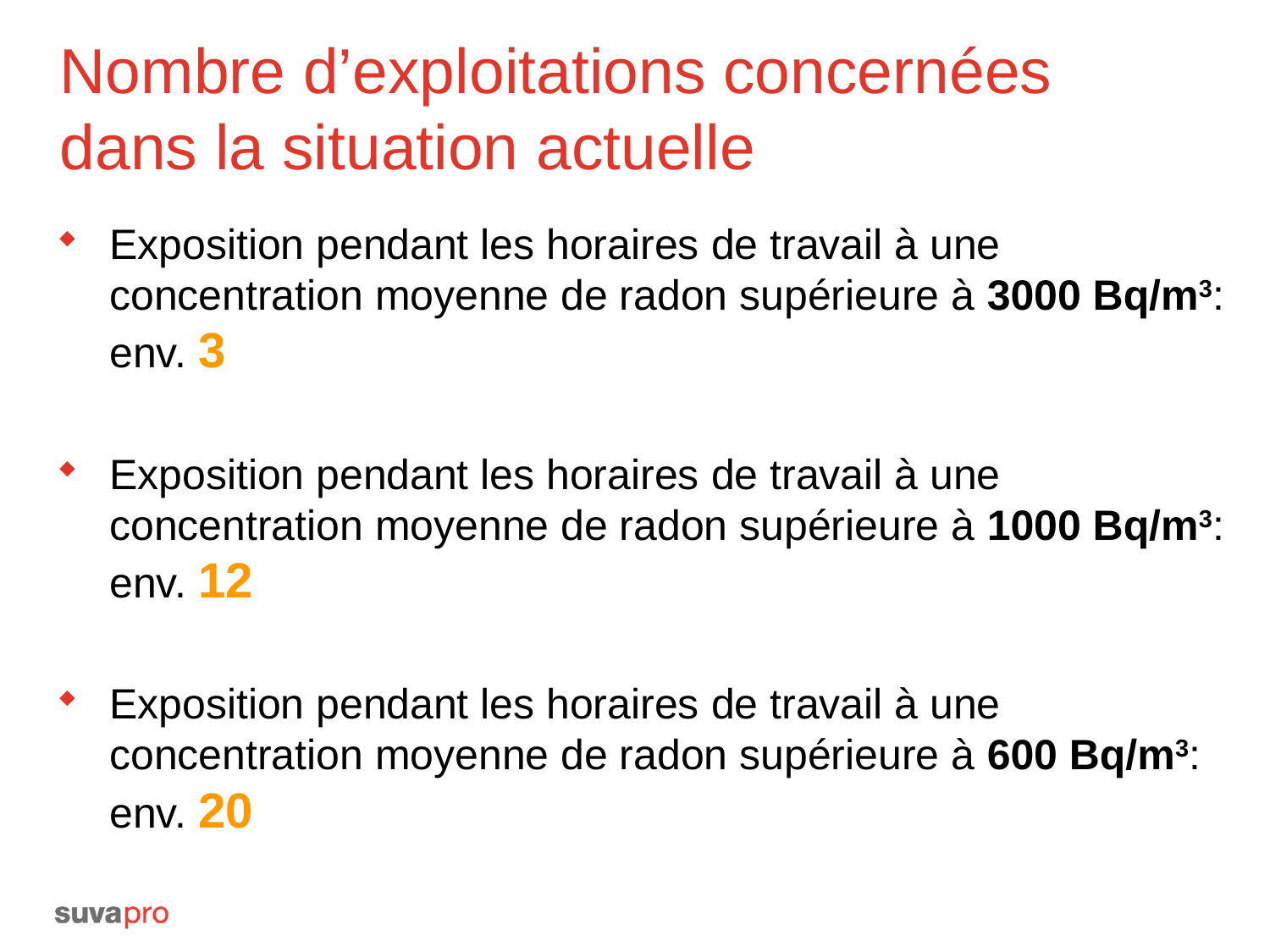

# Nombre d’exploitations concernées dans la situation actuelle
Exposition pendant les horaires de travail à une concentration moyenne de radon supérieure à 3000 Bq/m3: env. 3

Exposition pendant les horaires de travail à une concentration moyenne de radon supérieure à 1000 Bq/m3: env. 12

Exposition pendant les horaires de travail à une concentration moyenne de radon supérieure à 600 Bq/m3: env. 20